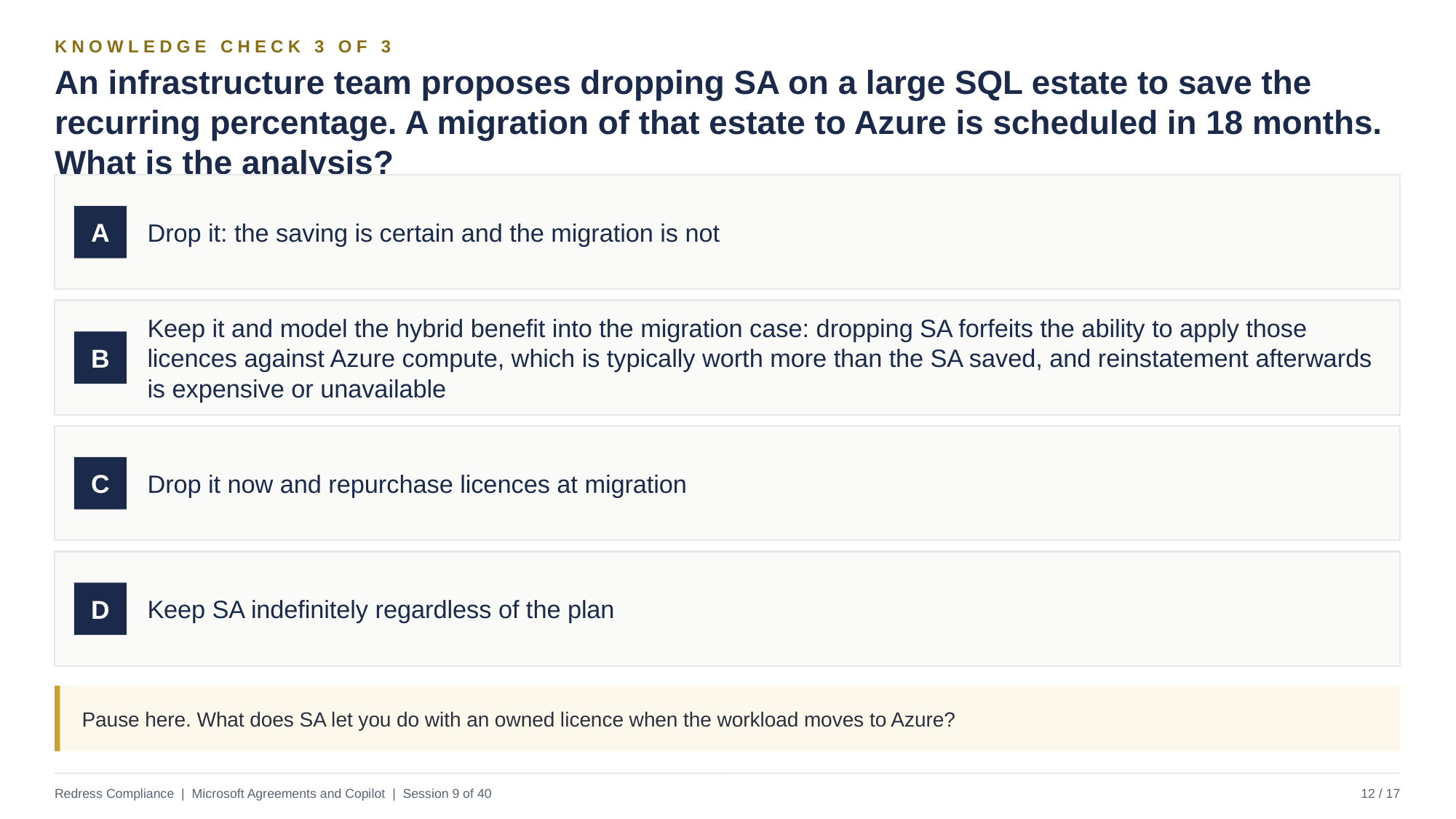

KNOWLEDGE CHECK 3 OF 3
An infrastructure team proposes dropping SA on a large SQL estate to save the recurring percentage. A migration of that estate to Azure is scheduled in 18 months. What is the analysis?

Drop it: the saving is certain and the migration is not

A

Keep it and model the hybrid benefit into the migration case: dropping SA forfeits the ability to apply those licences against Azure compute, which is typically worth more than the SA saved, and reinstatement afterwards is expensive or unavailable

B

Drop it now and repurchase licences at migration

C

Keep SA indefinitely regardless of the plan

D

Pause here. What does SA let you do with an owned licence when the workload moves to Azure?

Redress Compliance  |  Microsoft Agreements and Copilot  |  Session 9 of 40
12 / 17